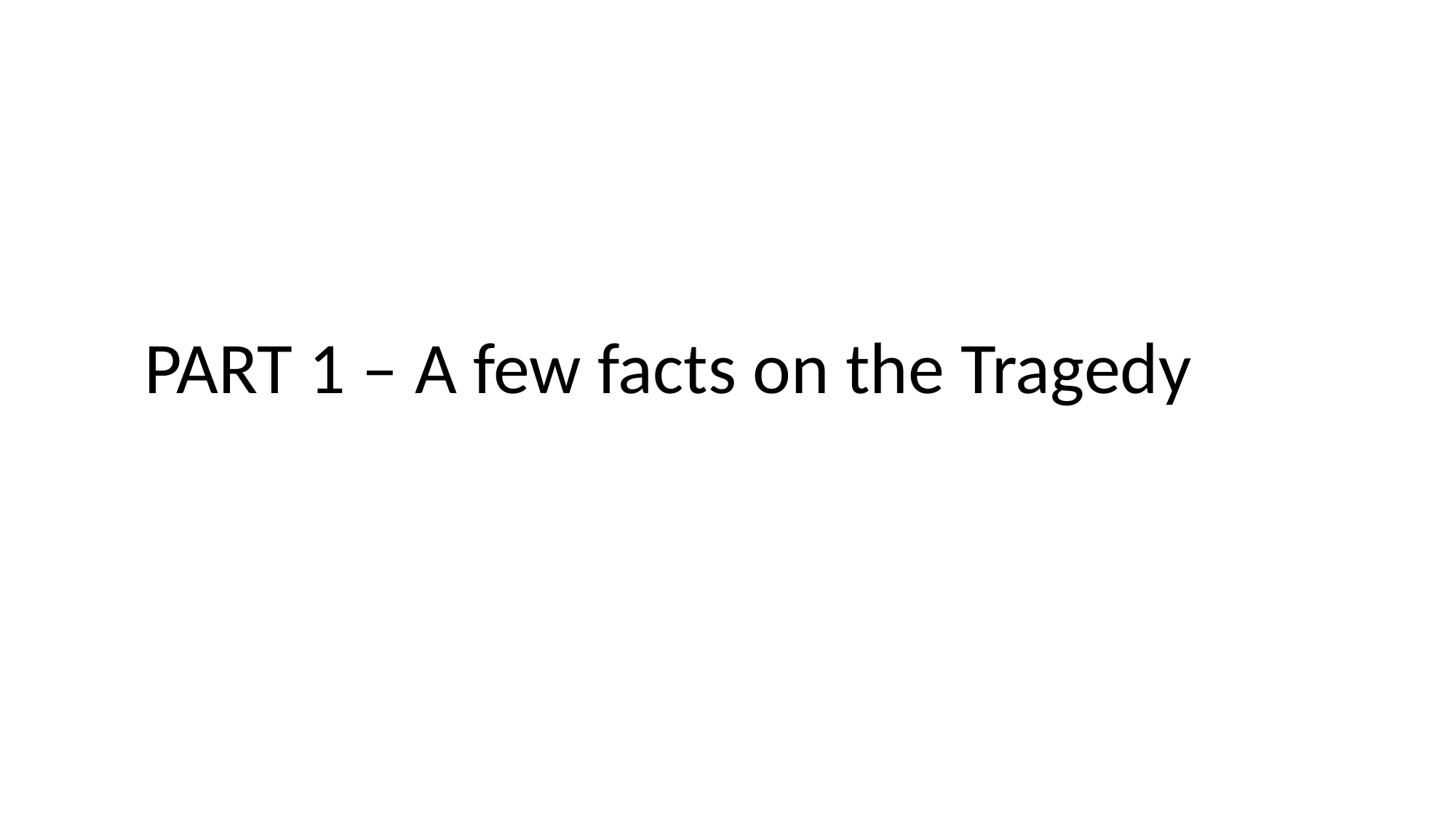

# PART 1 – A few facts on the Tragedy